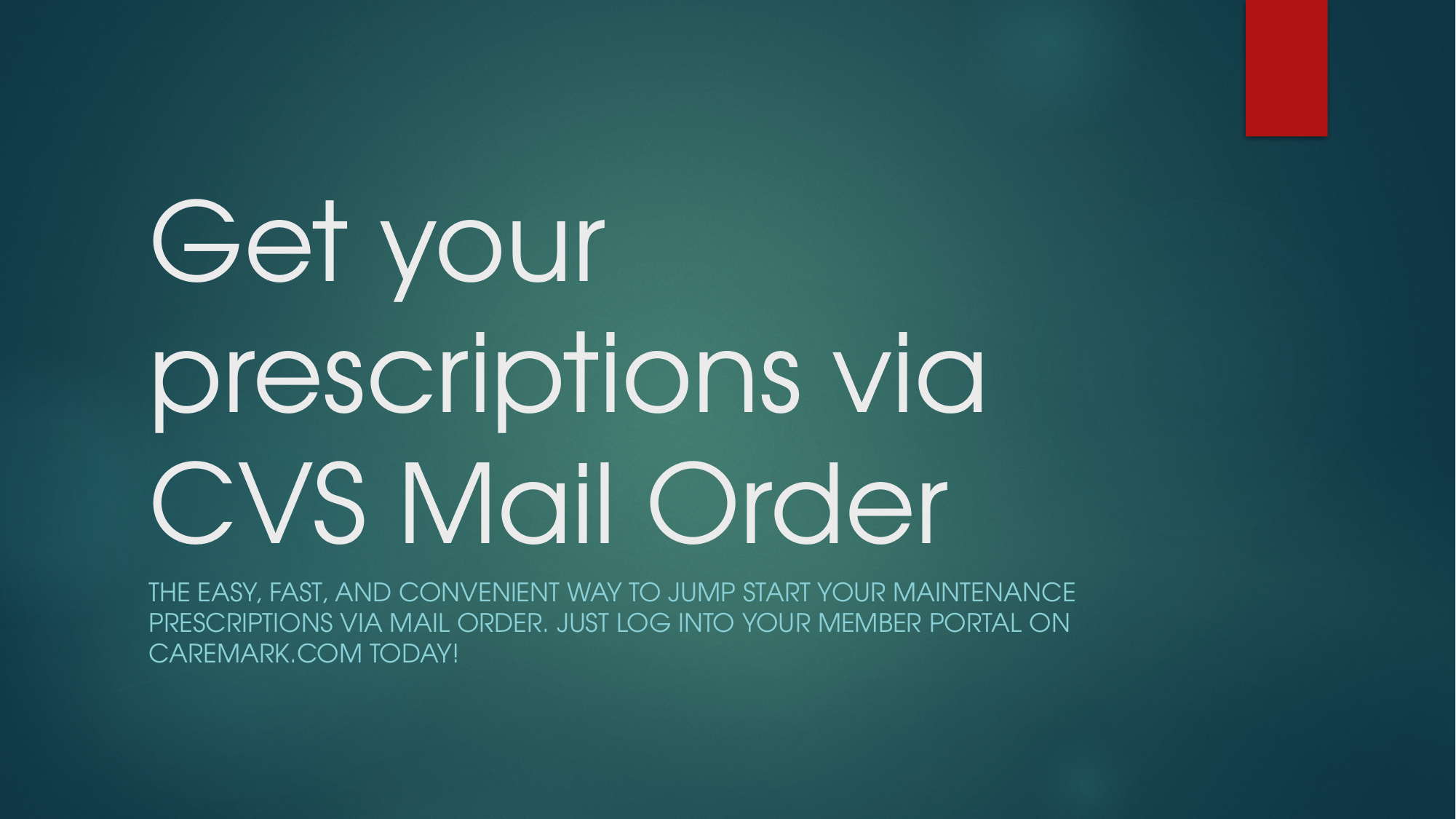

# Get your prescriptions via CVS Mail Order
The easy, fast, and convenient way to jump start your maintenance prescriptions via mail order. Just log into your member portal on Caremark.com today!